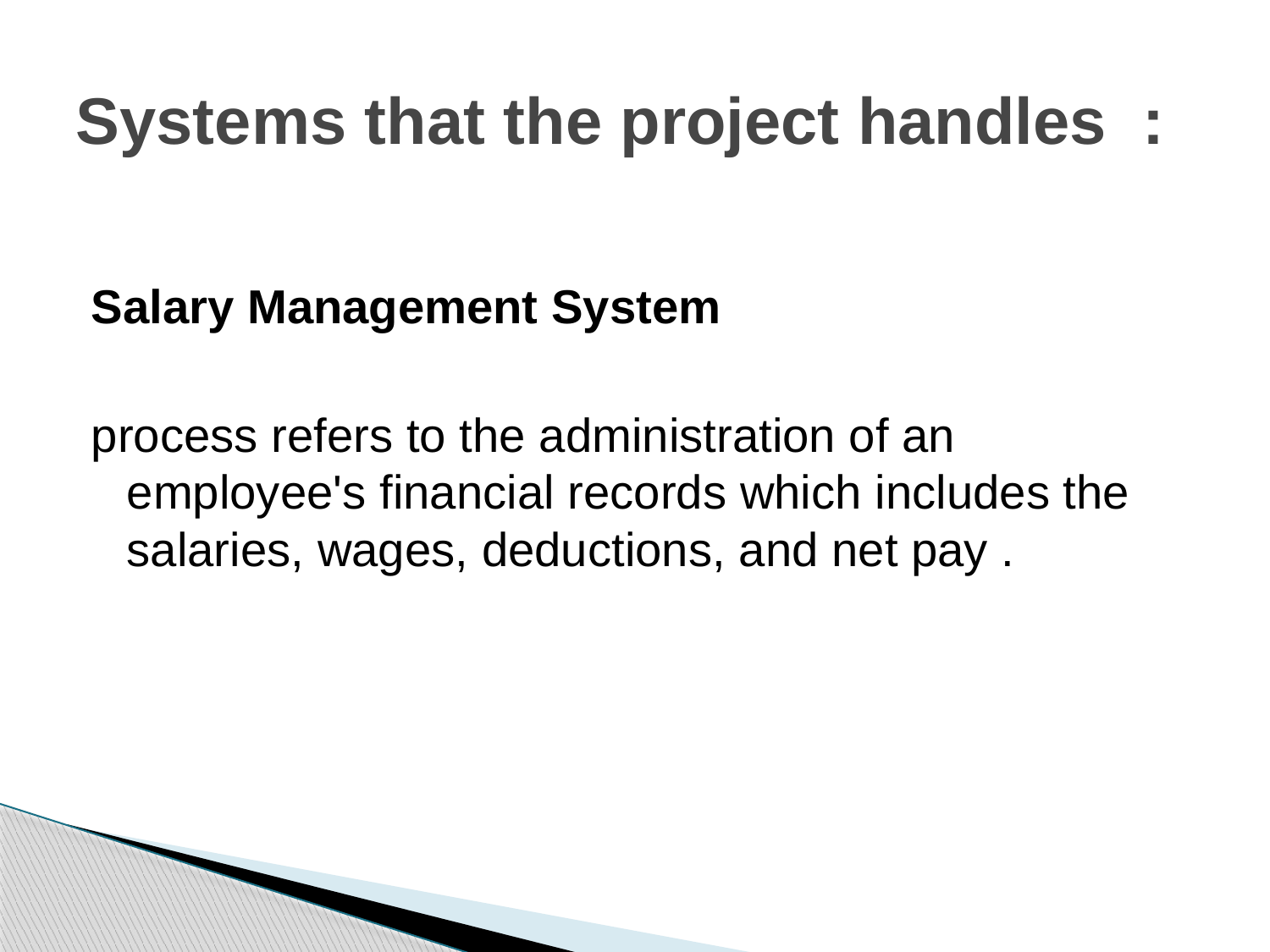

# Systems that the project handles  :

Salary Management System

process refers to the administration of an employee's financial records which includes the salaries, wages, deductions, and net pay .